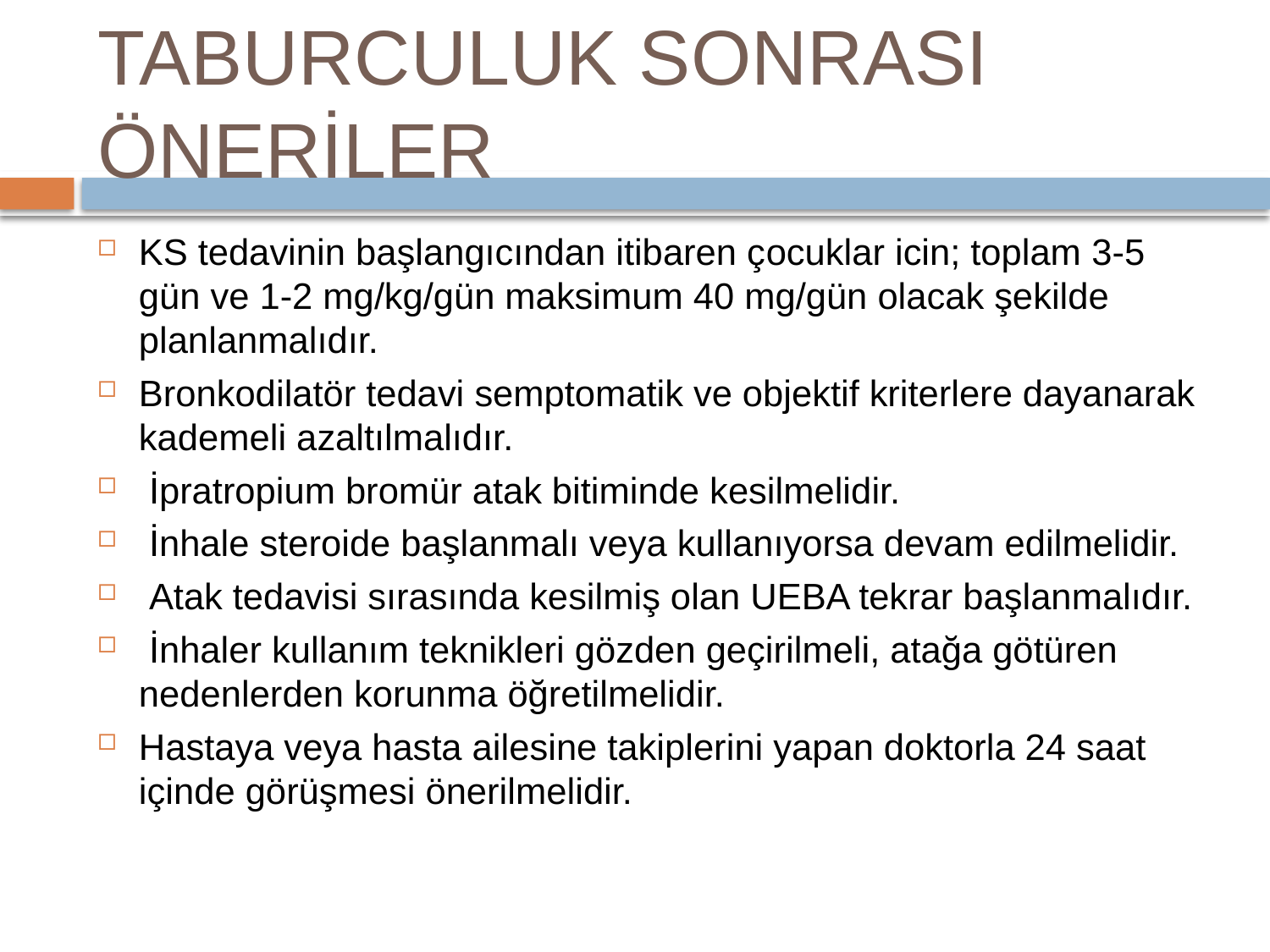

# TABURCULUK SONRASI ÖNERİLER
KS tedavinin başlangıcından itibaren çocuklar icin; toplam 3-5 gün ve 1-2 mg/kg/gün maksimum 40 mg/gün olacak şekilde planlanmalıdır.
Bronkodilatör tedavi semptomatik ve objektif kriterlere dayanarak kademeli azaltılmalıdır.
 İpratropium bromür atak bitiminde kesilmelidir.
 İnhale steroide başlanmalı veya kullanıyorsa devam edilmelidir.
 Atak tedavisi sırasında kesilmiş olan UEBA tekrar başlanmalıdır.
 İnhaler kullanım teknikleri gözden geçirilmeli, atağa götüren nedenlerden korunma öğretilmelidir.
Hastaya veya hasta ailesine takiplerini yapan doktorla 24 saat içinde görüşmesi önerilmelidir.